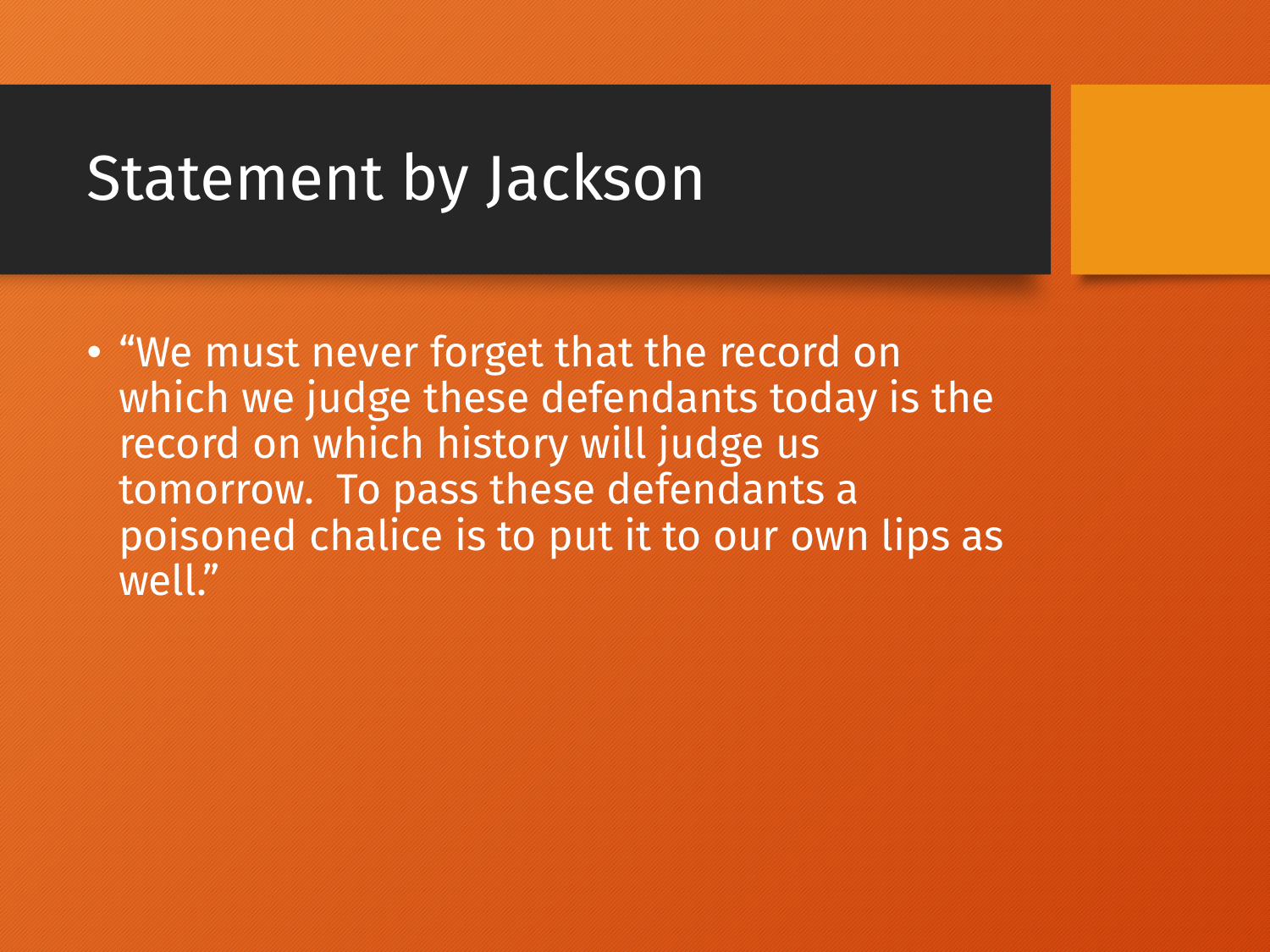

# Statement by Jackson
“We must never forget that the record on which we judge these defendants today is the record on which history will judge us tomorrow.  To pass these defendants a poisoned chalice is to put it to our own lips as well.”